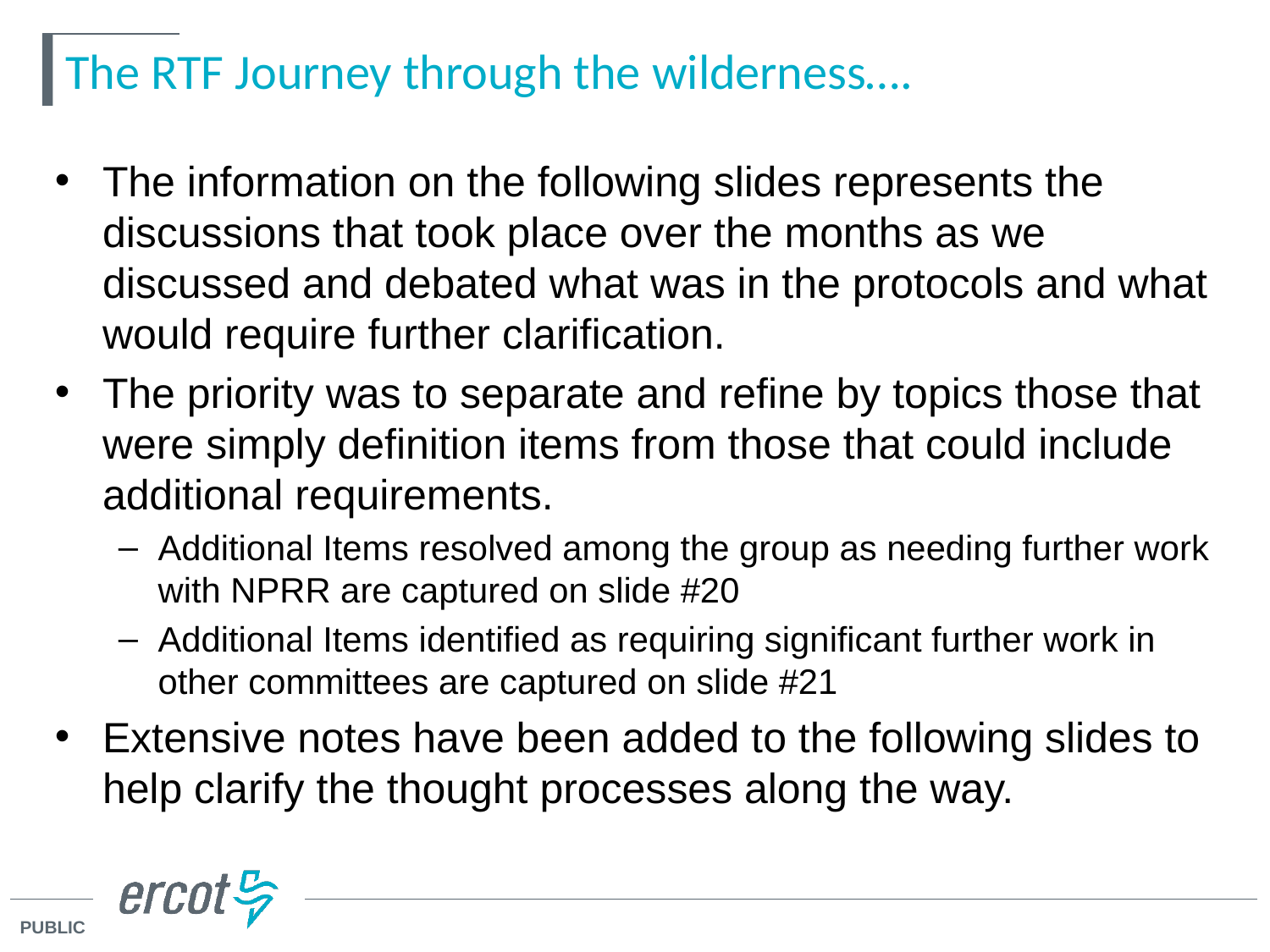

# The RTF Journey through the wilderness….
The information on the following slides represents the discussions that took place over the months as we discussed and debated what was in the protocols and what would require further clarification.
The priority was to separate and refine by topics those that were simply definition items from those that could include additional requirements.
Additional Items resolved among the group as needing further work with NPRR are captured on slide #20
Additional Items identified as requiring significant further work in other committees are captured on slide #21
Extensive notes have been added to the following slides to help clarify the thought processes along the way.